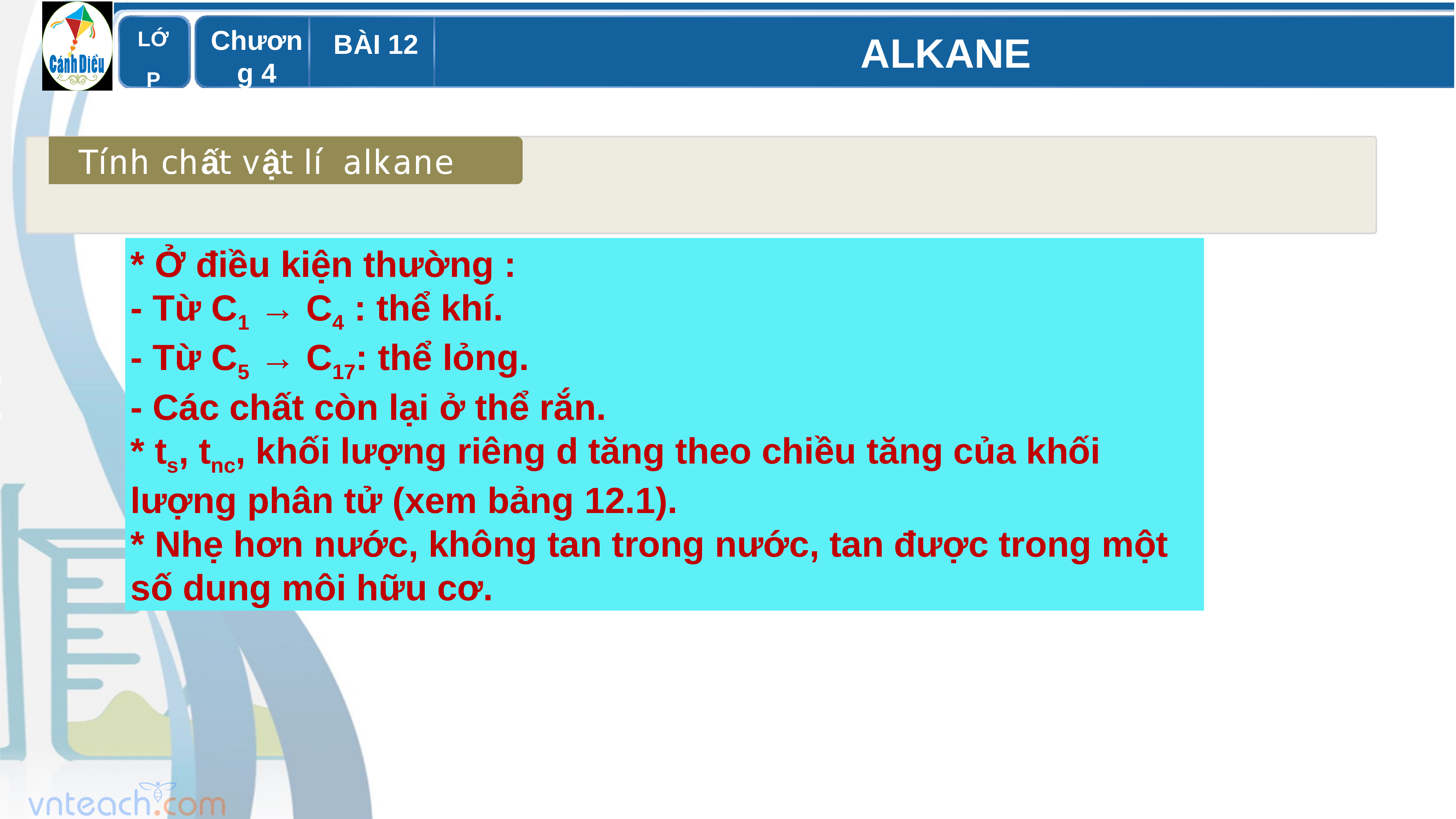

Tính chất vật lí  alkane

* Ở điều kiện thường :
- Từ C1 → C4 : thể khí.
- Từ C5 → C17: thể lỏng.
- Các chất còn lại ở thể rắn.
* ts, tnc, khối lượng riêng d tăng theo chiều tăng của khối lượng phân tử (xem bảng 12.1).
* Nhẹ hơn nước, không tan trong nước, tan được trong một số dung môi hữu cơ.